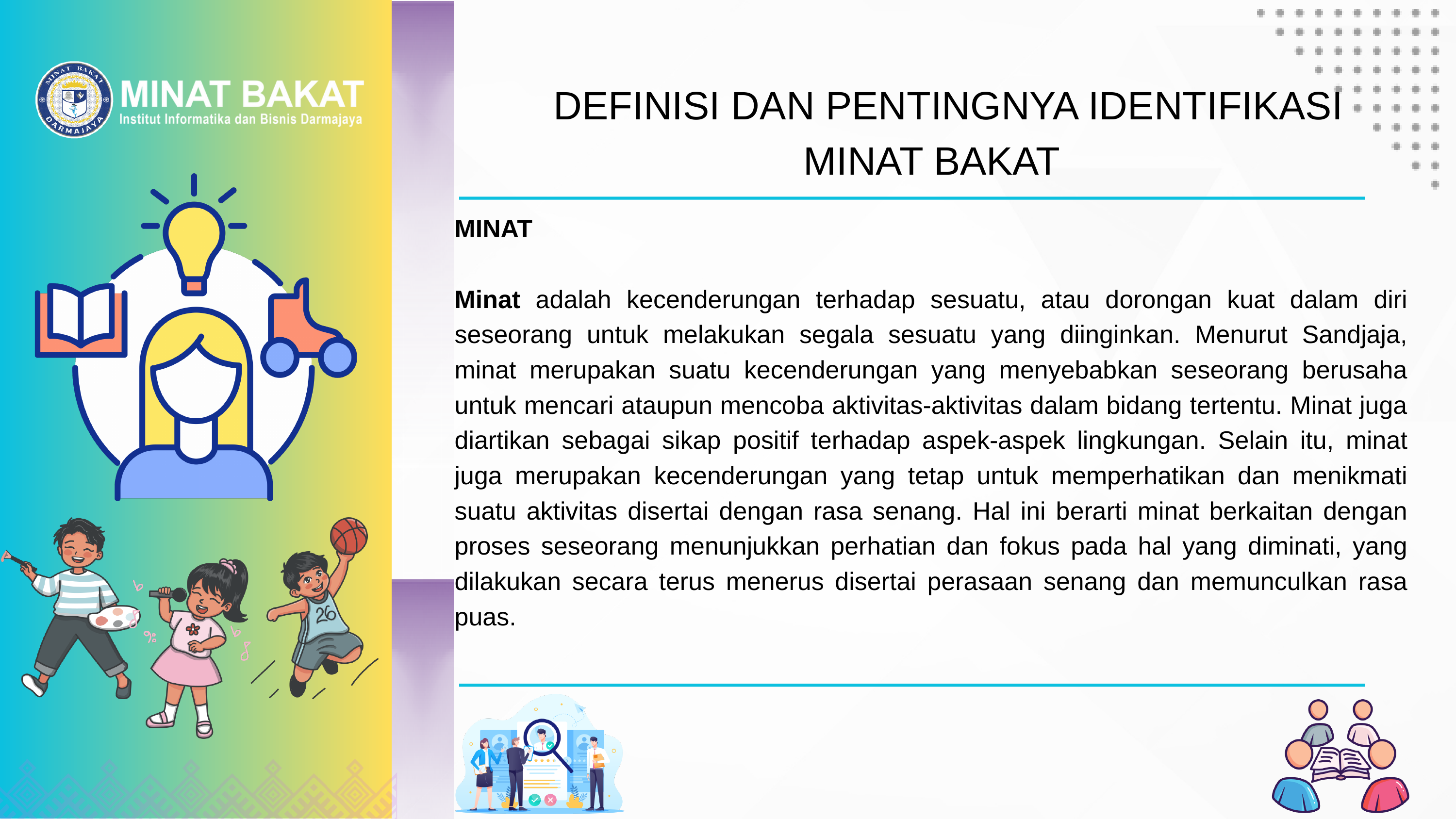

DEFINISI DAN PENTINGNYA IDENTIFIKASI MINAT BAKAT

MINAT

Minat adalah kecenderungan terhadap sesuatu, atau dorongan kuat dalam diri seseorang untuk melakukan segala sesuatu yang diinginkan. Menurut Sandjaja, minat merupakan suatu kecenderungan yang menyebabkan seseorang berusaha untuk mencari ataupun mencoba aktivitas-aktivitas dalam bidang tertentu. Minat juga diartikan sebagai sikap positif terhadap aspek-aspek lingkungan. Selain itu, minat juga merupakan kecenderungan yang tetap untuk memperhatikan dan menikmati suatu aktivitas disertai dengan rasa senang. Hal ini berarti minat berkaitan dengan proses seseorang menunjukkan perhatian dan fokus pada hal yang diminati, yang dilakukan secara terus menerus disertai perasaan senang dan memunculkan rasa puas.